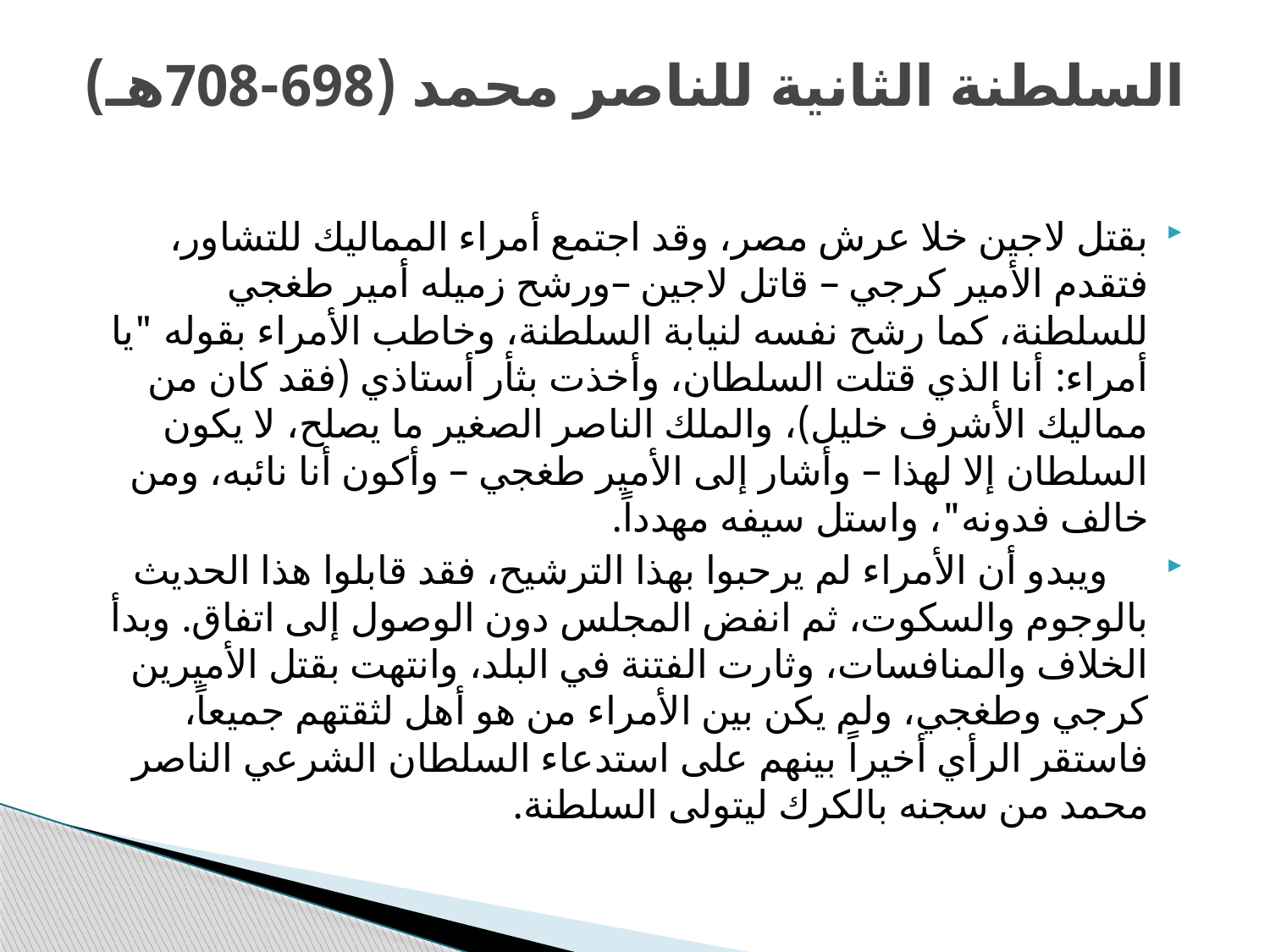

# السلطنة الثانية للناصر محمد (698-708هـ)
بقتل لاجين خلا عرش مصر، وقد اجتمع أمراء المماليك للتشاور، فتقدم الأمير كرجي – قاتل لاجين –ورشح زميله أمير طغجي للسلطنة، كما رشح نفسه لنيابة السلطنة، وخاطب الأمراء بقوله "يا أمراء: أنا الذي قتلت السلطان، وأخذت بثأر أستاذي (فقد كان من مماليك الأشرف خليل)، والملك الناصر الصغير ما يصلح، لا يكون السلطان إلا لهذا – وأشار إلى الأمير طغجي – وأكون أنا نائبه، ومن خالف فدونه"، واستل سيفه مهدداً.
    ويبدو أن الأمراء لم يرحبوا بهذا الترشيح، فقد قابلوا هذا الحديث بالوجوم والسكوت، ثم انفض المجلس دون الوصول إلى اتفاق. وبدأ الخلاف والمنافسات، وثارت الفتنة في البلد، وانتهت بقتل الأميرين كرجي وطغجي، ولم يكن بين الأمراء من هو أهل لثقتهم جميعاً، فاستقر الرأي أخيراً بينهم على استدعاء السلطان الشرعي الناصر محمد من سجنه بالكرك ليتولى السلطنة.